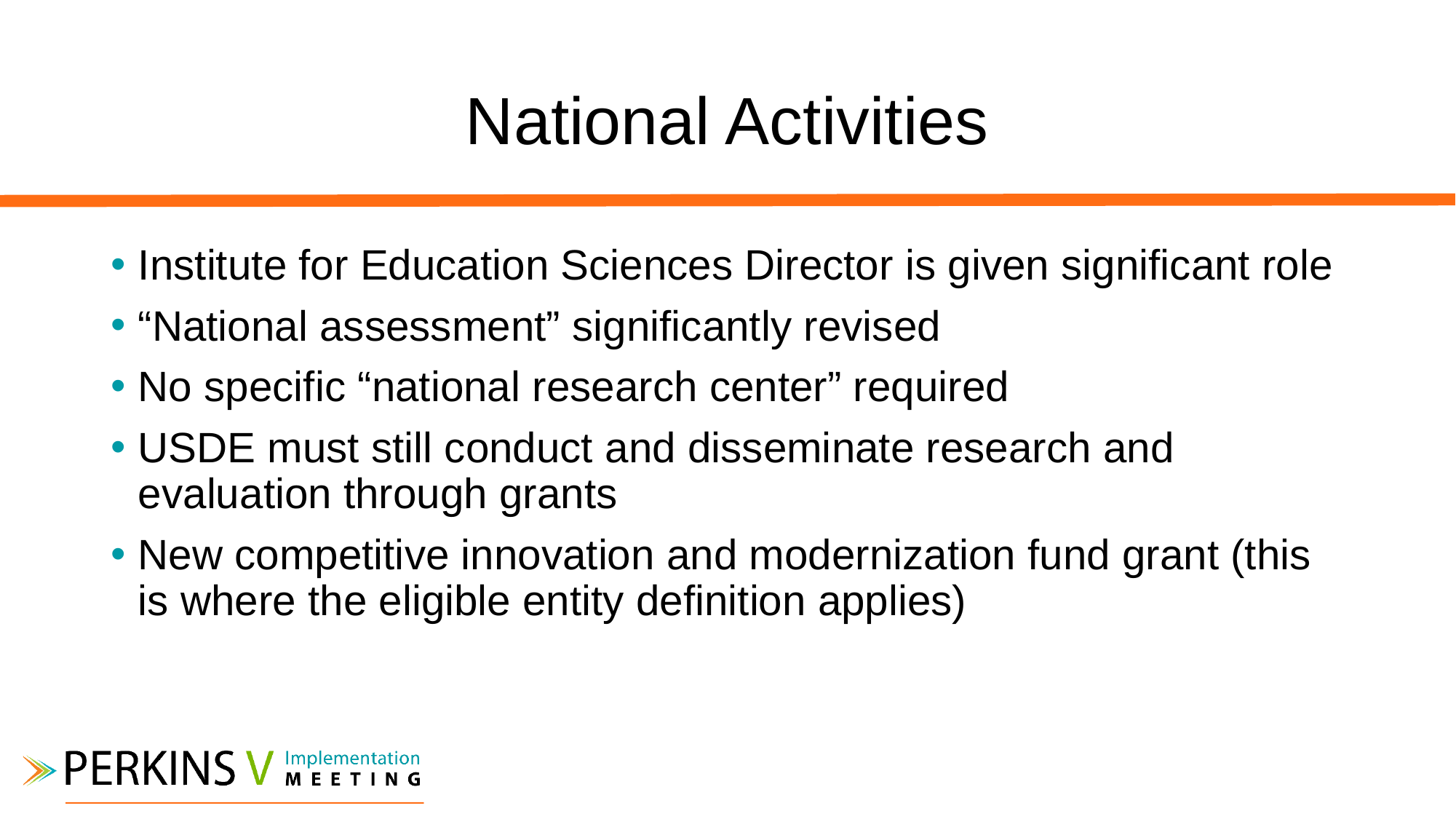

# National Activities
Institute for Education Sciences Director is given significant role
“National assessment” significantly revised
No specific “national research center” required
USDE must still conduct and disseminate research and evaluation through grants
New competitive innovation and modernization fund grant (this is where the eligible entity definition applies)